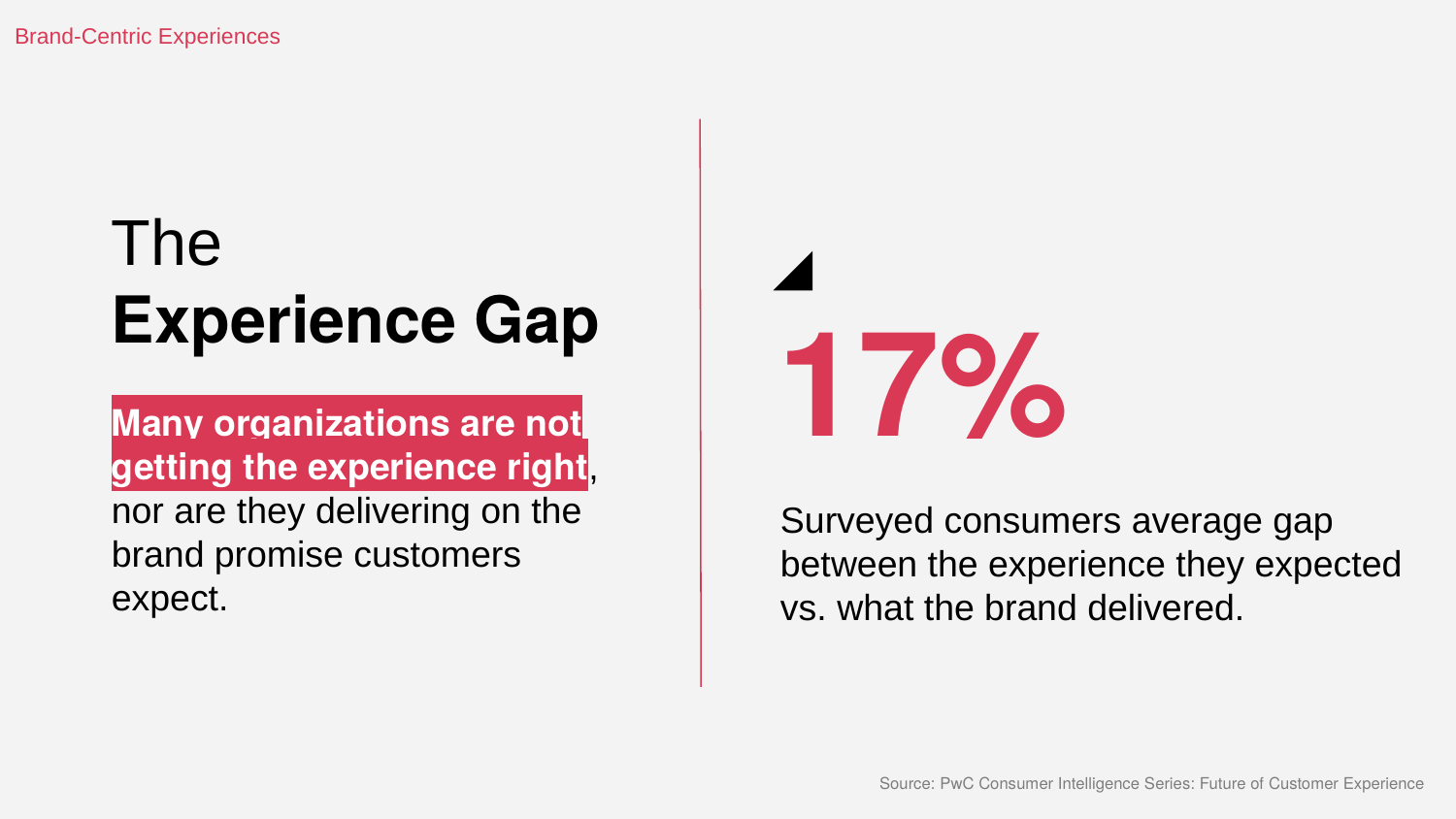

Brand-Centric Experiences
The
Experience Gap

Many organizations are not getting the experience right,
nor are they delivering on the brand promise customers expect.

17%
Surveyed consumers average gap between the experience they expected vs. what the brand delivered.
Source: PwC Consumer Intelligence Series: Future of Customer Experience